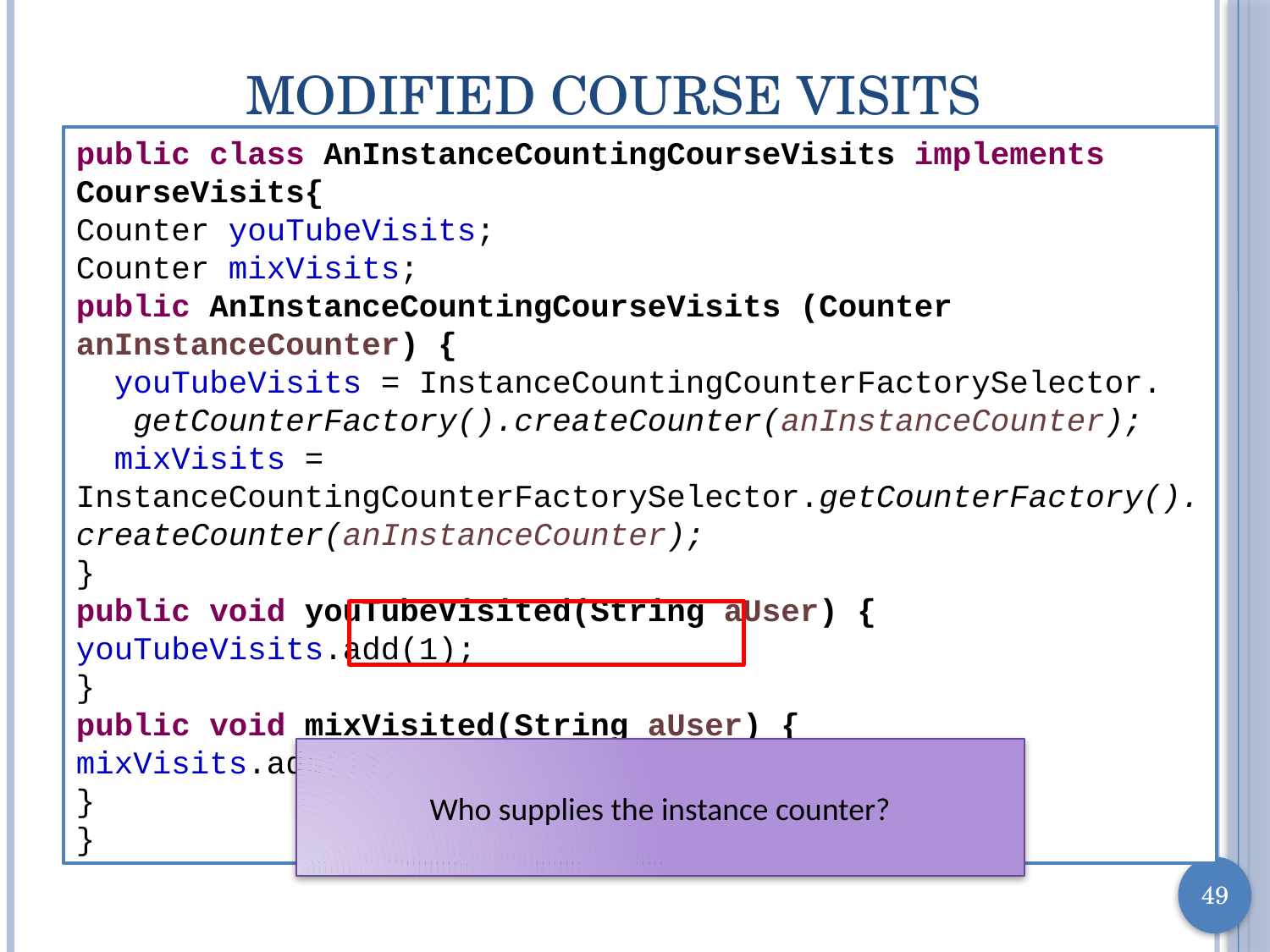

# Modified Course Visits
public class AnInstanceCountingCourseVisits implements CourseVisits{
Counter youTubeVisits;
Counter mixVisits;
public AnInstanceCountingCourseVisits (Counter anInstanceCounter) {
  youTubeVisits = InstanceCountingCounterFactorySelector.
   getCounterFactory().createCounter(anInstanceCounter);
  mixVisits =  InstanceCountingCounterFactorySelector.getCounterFactory().createCounter(anInstanceCounter);
}
public void youTubeVisited(String aUser) {
youTubeVisits.add(1);
}
public void mixVisited(String aUser) {
mixVisits.add(1);
}
}

Who supplies the instance counter?